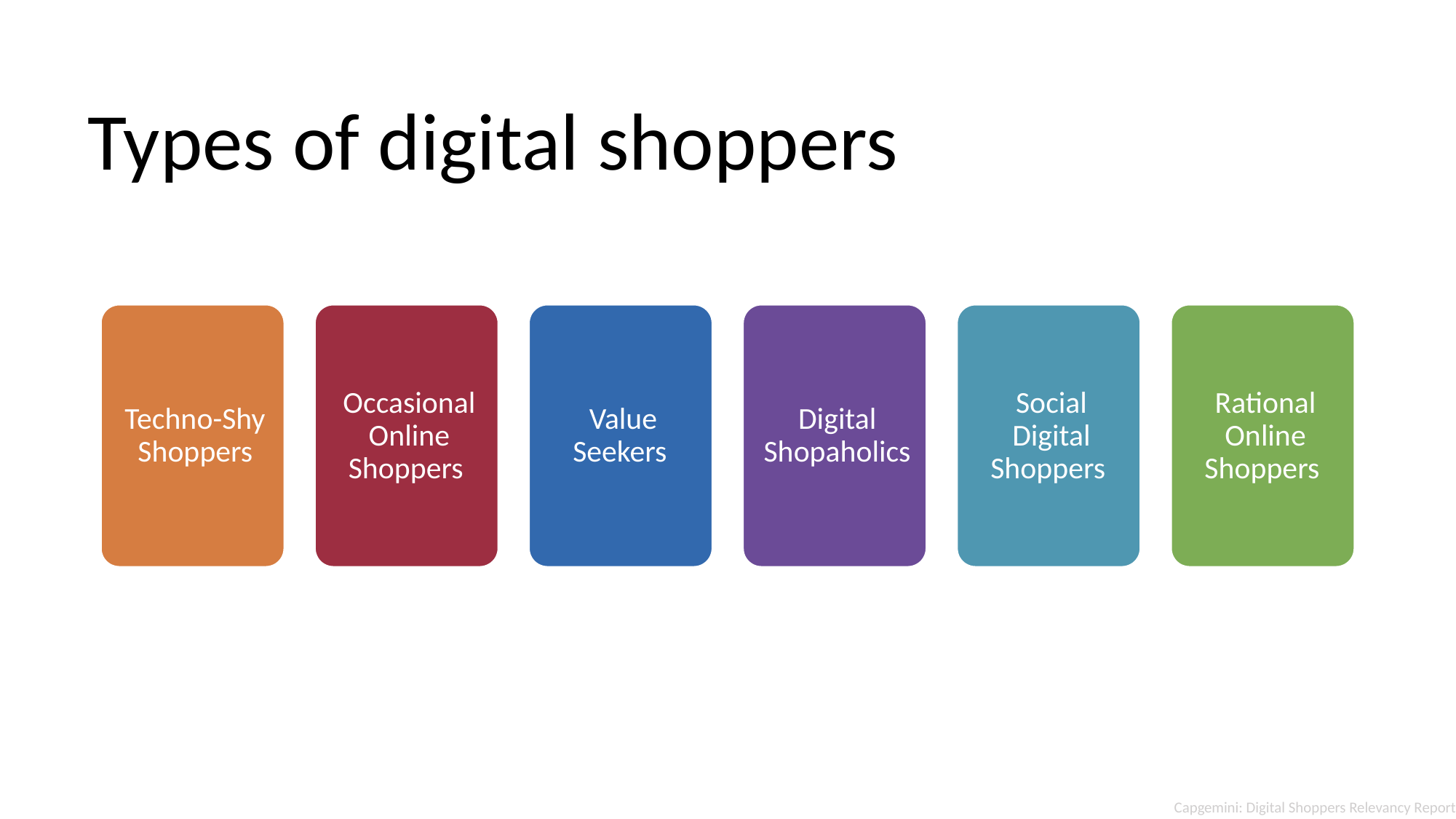

# Types of digital shoppers
Techno-Shy Shoppers
Occasional Online Shoppers
Value Seekers
Digital Shopaholics
Social Digital Shoppers
Rational Online Shoppers
Capgemini: Digital Shoppers Relevancy Report